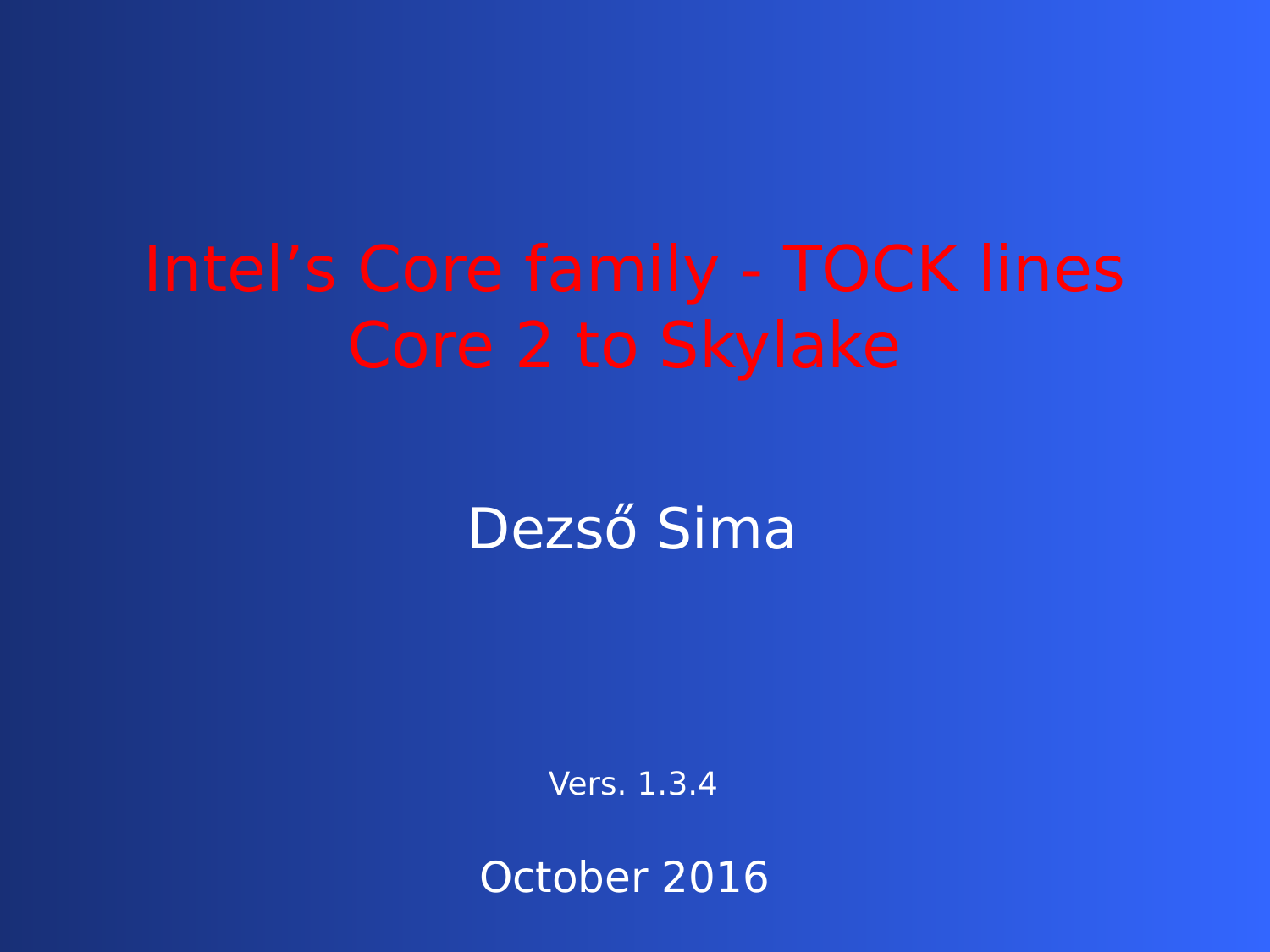

Intel’s Core family - TOCK lines
Core 2 to Skylake
Dezső Sima
Vers. 1.3.4
October 2016